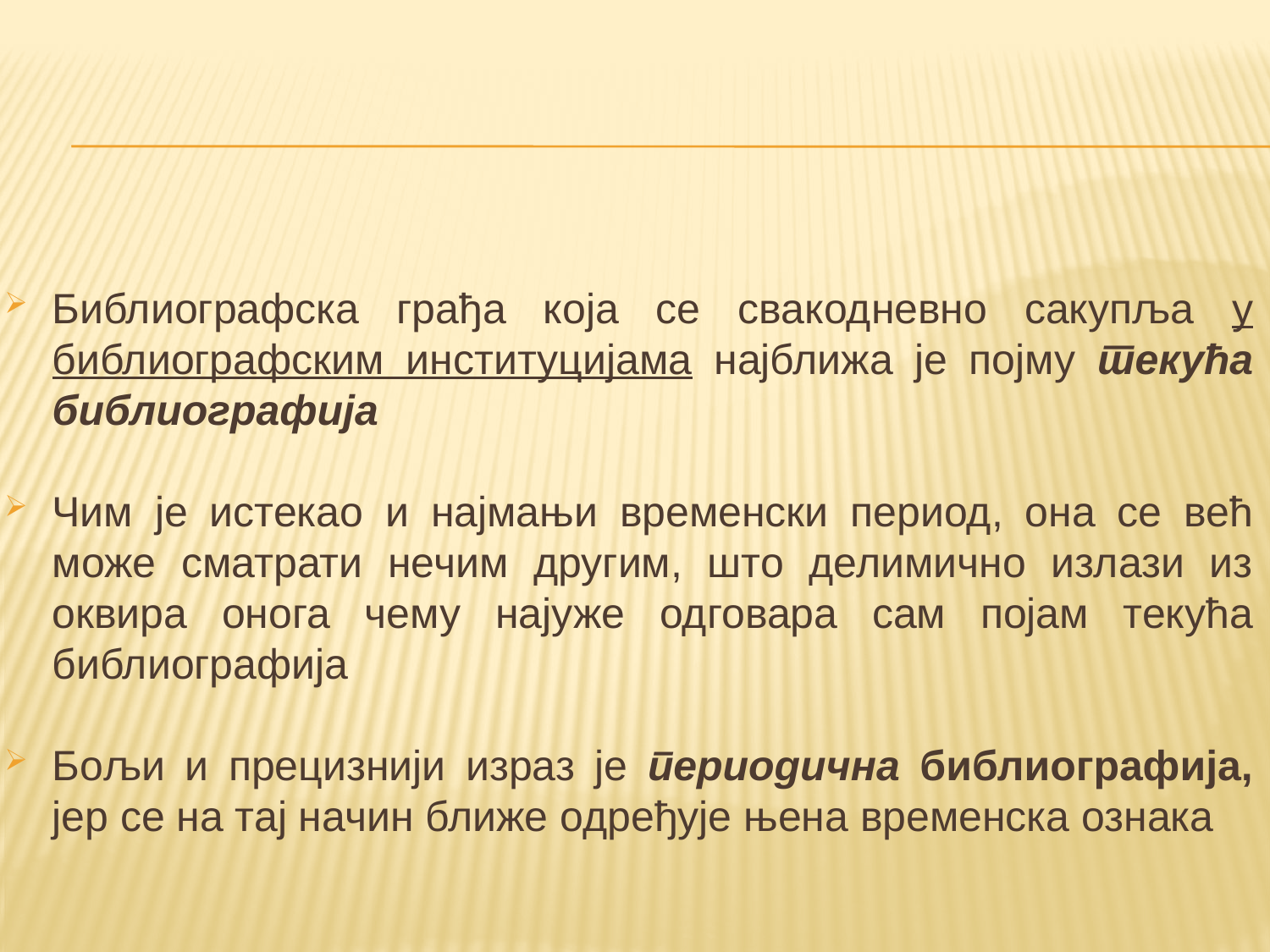

Библиографска грађа која се свакодневно сакупља у библиографским институцијама најближа je појму текућа библиографија

Чим je истекао и најмањи временски период, она се већ може сматрати нечим другим, што делимично излази из оквира онога чему најуже одговара сам појам текућа библиографија

Бољи и прецизнији израз је периодична библиографија, јер се на тај начин ближе одређује њена временска ознака